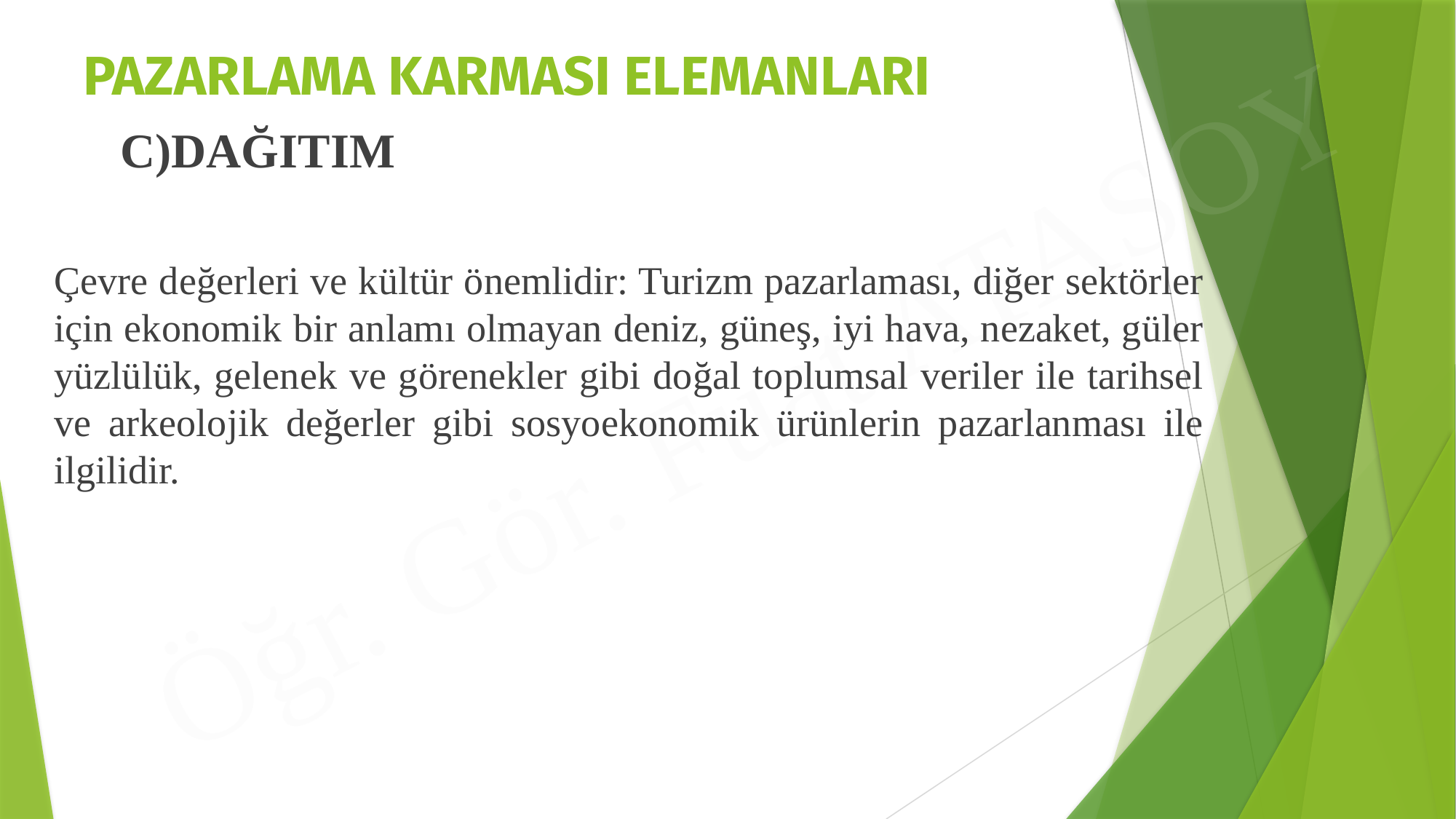

# PAZARLAMA KARMASI ELEMANLARI
	C)DAĞITIM

Çevre değerleri ve kültür önemlidir: Turizm pazarlaması, diğer sektörler için ekonomik bir anlamı olmayan deniz, güneş, iyi hava, nezaket, güler yüzlülük, gelenek ve görenekler gibi doğal toplumsal veriler ile tarihsel ve arkeolojik değerler gibi sosyoekonomik ürünlerin pazarlanması ile ilgilidir.